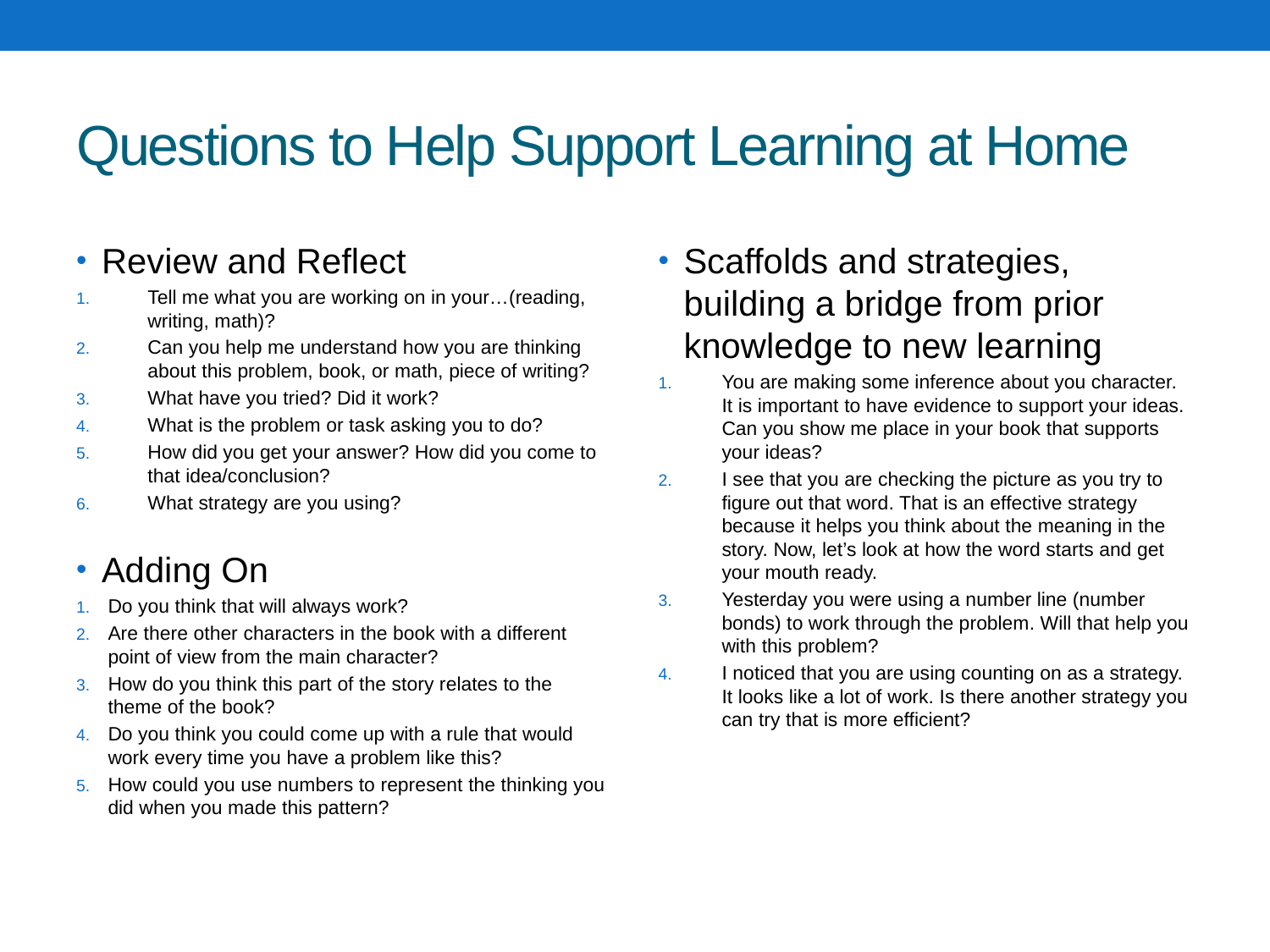

# Questions to Help Support Learning at Home
Review and Reflect
Tell me what you are working on in your…(reading, writing, math)?
Can you help me understand how you are thinking about this problem, book, or math, piece of writing?
What have you tried? Did it work?
What is the problem or task asking you to do?
How did you get your answer? How did you come to that idea/conclusion?
What strategy are you using?

Adding On
Do you think that will always work?
Are there other characters in the book with a different point of view from the main character?
How do you think this part of the story relates to the theme of the book?
Do you think you could come up with a rule that would work every time you have a problem like this?
How could you use numbers to represent the thinking you did when you made this pattern?

Scaffolds and strategies, building a bridge from prior knowledge to new learning
You are making some inference about you character. It is important to have evidence to support your ideas. Can you show me place in your book that supports your ideas?
I see that you are checking the picture as you try to figure out that word. That is an effective strategy because it helps you think about the meaning in the story. Now, let’s look at how the word starts and get your mouth ready.
Yesterday you were using a number line (number bonds) to work through the problem. Will that help you with this problem?
I noticed that you are using counting on as a strategy. It looks like a lot of work. Is there another strategy you can try that is more efficient?